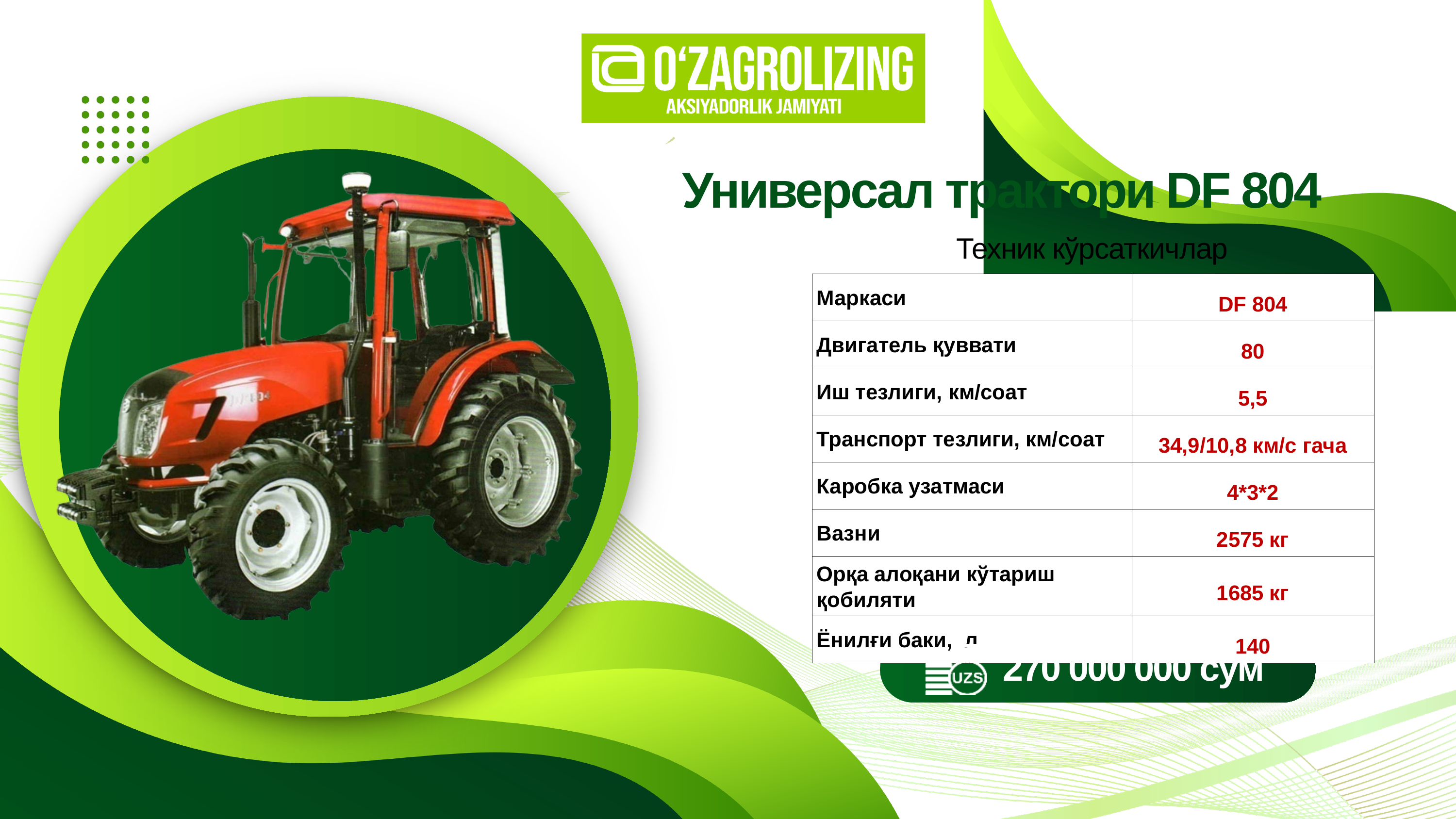

Универсал трактори DF 804
Техник кўрсаткичлар

| Маркаси | DF 804 |
| --- | --- |
| Двигатель қуввати | 80 |
| Иш тезлиги, км/соат | 5,5 |
| Транспорт тезлиги, км/соат | 34,9/10,8 км/с гача |
| Каробка узатмаси | 4\*3\*2 |
| Вазни | 2575 кг |
| Орқа алоқани кўтариш қобиляти | 1685 кг |
| Ёнилғи баки, л | 140 |

270 000 000 сўм